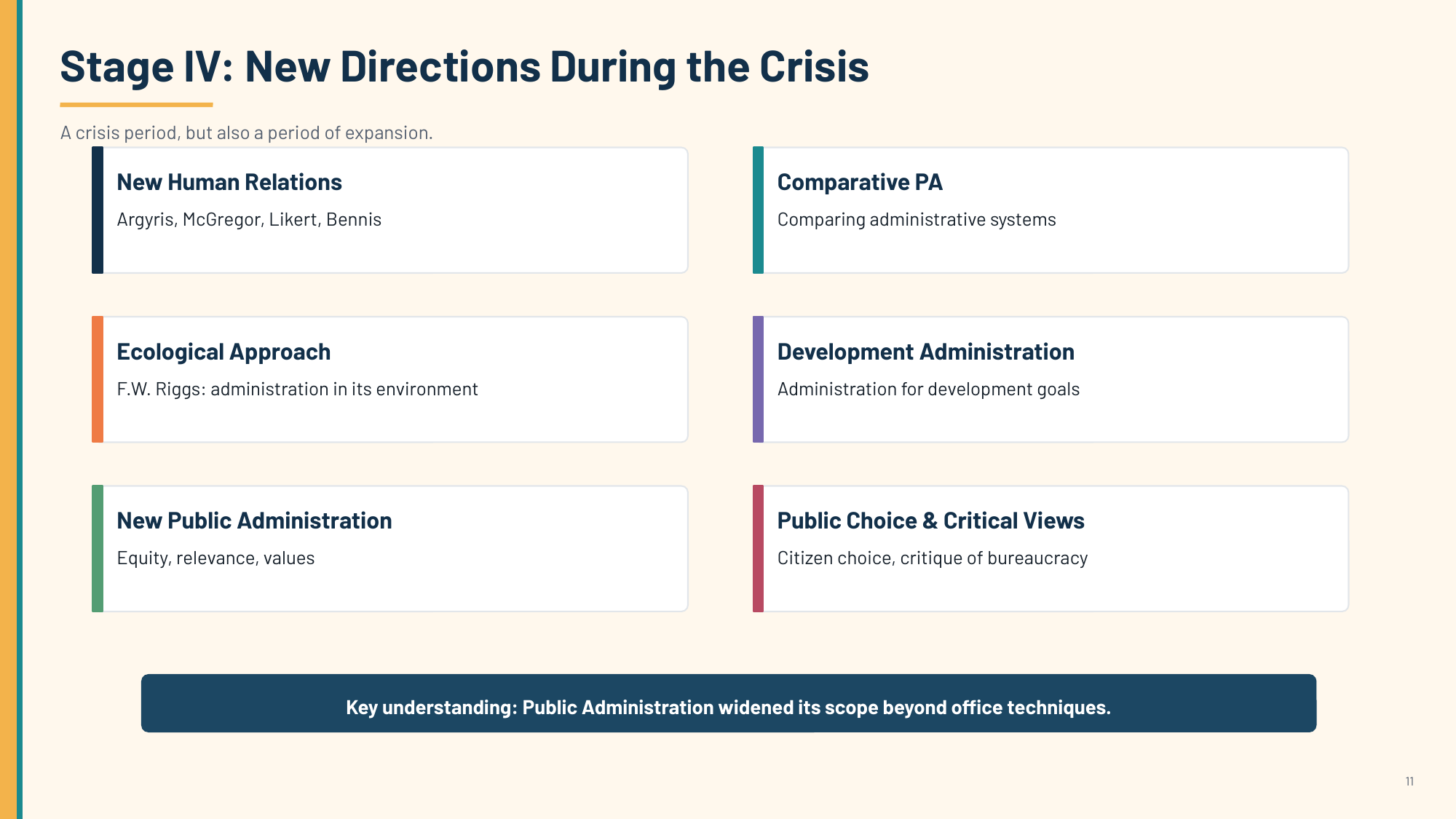

Stage IV: New Directions During the Crisis

A crisis period, but also a period of expansion.

New Human Relations
Comparative PA
Argyris, McGregor, Likert, Bennis
Comparing administrative systems

Ecological Approach
Development Administration
F.W. Riggs: administration in its environment
Administration for development goals

New Public Administration
Public Choice & Critical Views
Equity, relevance, values
Citizen choice, critique of bureaucracy

Key understanding: Public Administration widened its scope beyond office techniques.
11